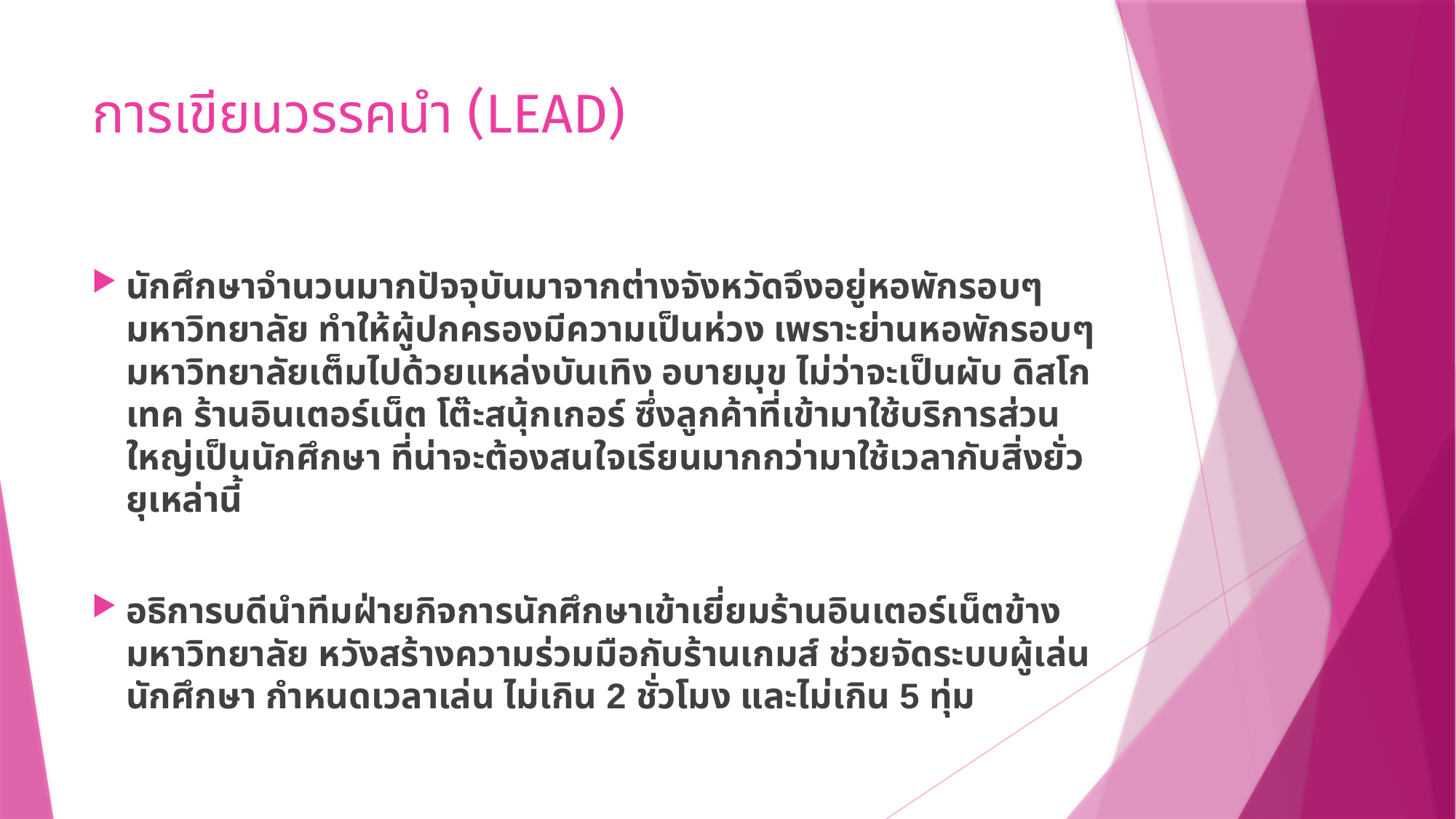

# การเขียนวรรคนำ (LEAD)
นักศึกษาจำนวนมากปัจจุบันมาจากต่างจังหวัดจึงอยู่หอพักรอบๆ มหาวิทยาลัย ทำให้ผู้ปกครองมีความเป็นห่วง เพราะย่านหอพักรอบๆ มหาวิทยาลัยเต็มไปด้วยแหล่งบันเทิง อบายมุข ไม่ว่าจะเป็นผับ ดิสโกเทค ร้านอินเตอร์เน็ต โต๊ะสนุ้กเกอร์ ซึ่งลูกค้าที่เข้ามาใช้บริการส่วนใหญ่เป็นนักศึกษา ที่น่าจะต้องสนใจเรียนมากกว่ามาใช้เวลากับสิ่งยั่วยุเหล่านี้

อธิการบดีนำทีมฝ่ายกิจการนักศึกษาเข้าเยี่ยมร้านอินเตอร์เน็ตข้างมหาวิทยาลัย หวังสร้างความร่วมมือกับร้านเกมส์ ช่วยจัดระบบผู้เล่นนักศึกษา กำหนดเวลาเล่น ไม่เกิน 2 ชั่วโมง และไม่เกิน 5 ทุ่ม